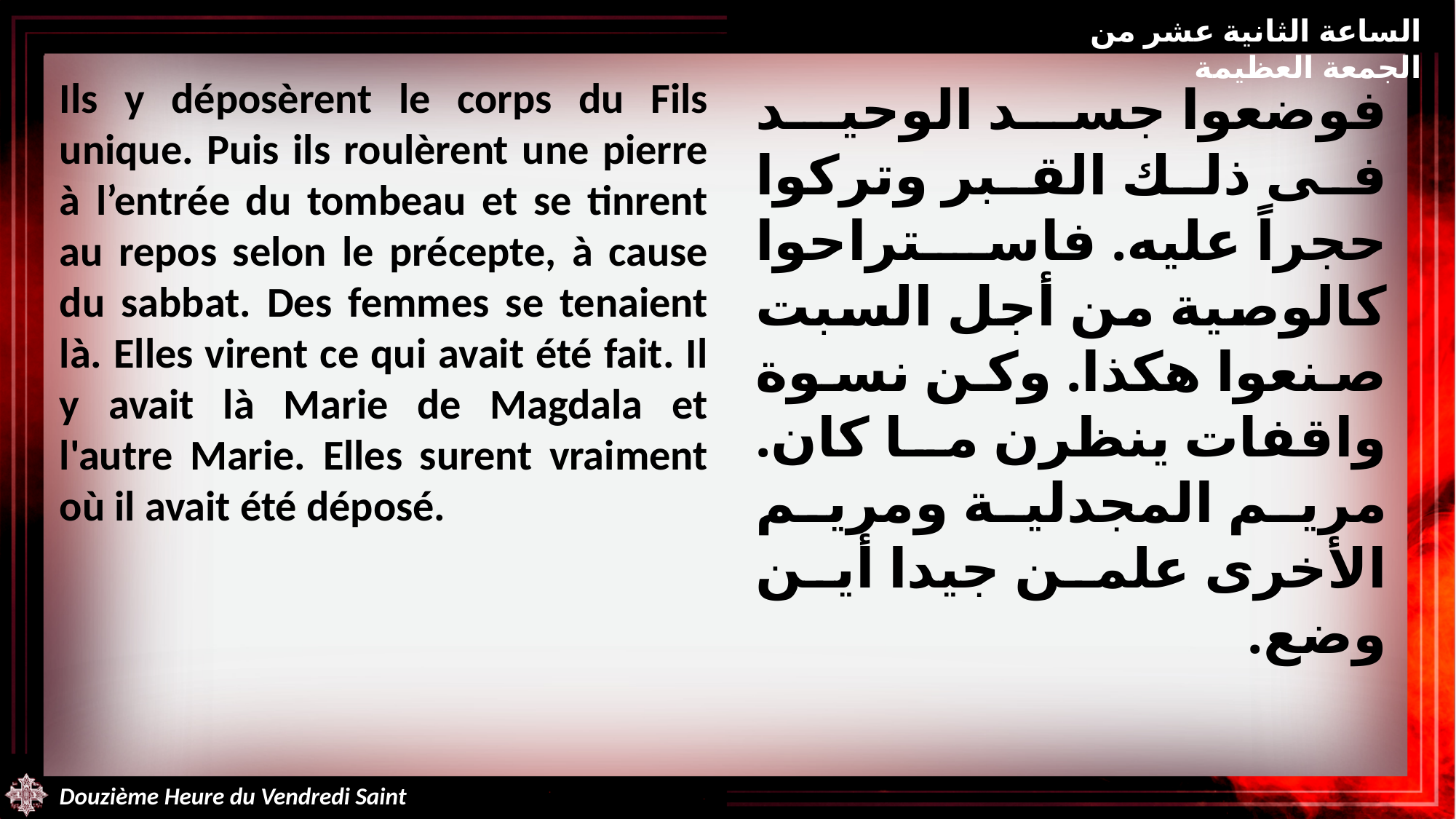

الساعة الثانية عشر من الجمعة العظيمة
Ils y déposèrent le corps du Fils unique. Puis ils roulèrent une pierre à l’entrée du tombeau et se tinrent au repos selon le précepte, à cause du sabbat. Des femmes se tenaient là. Elles virent ce qui avait été fait. Il y avait là Marie de Magdala et l'autre Marie. Elles surent vraiment où il avait été déposé.
فوضعوا جسد الوحيد فى ذلك القبر وتركوا حجراً عليه. فاستراحوا كالوصية من أجل السبت صنعوا هكذا. وكن نسوة واقفات ينظرن ما كان. مريم المجدلية ومريم الأخرى علمن جيدا أين وضع.
Douzième Heure du Vendredi Saint